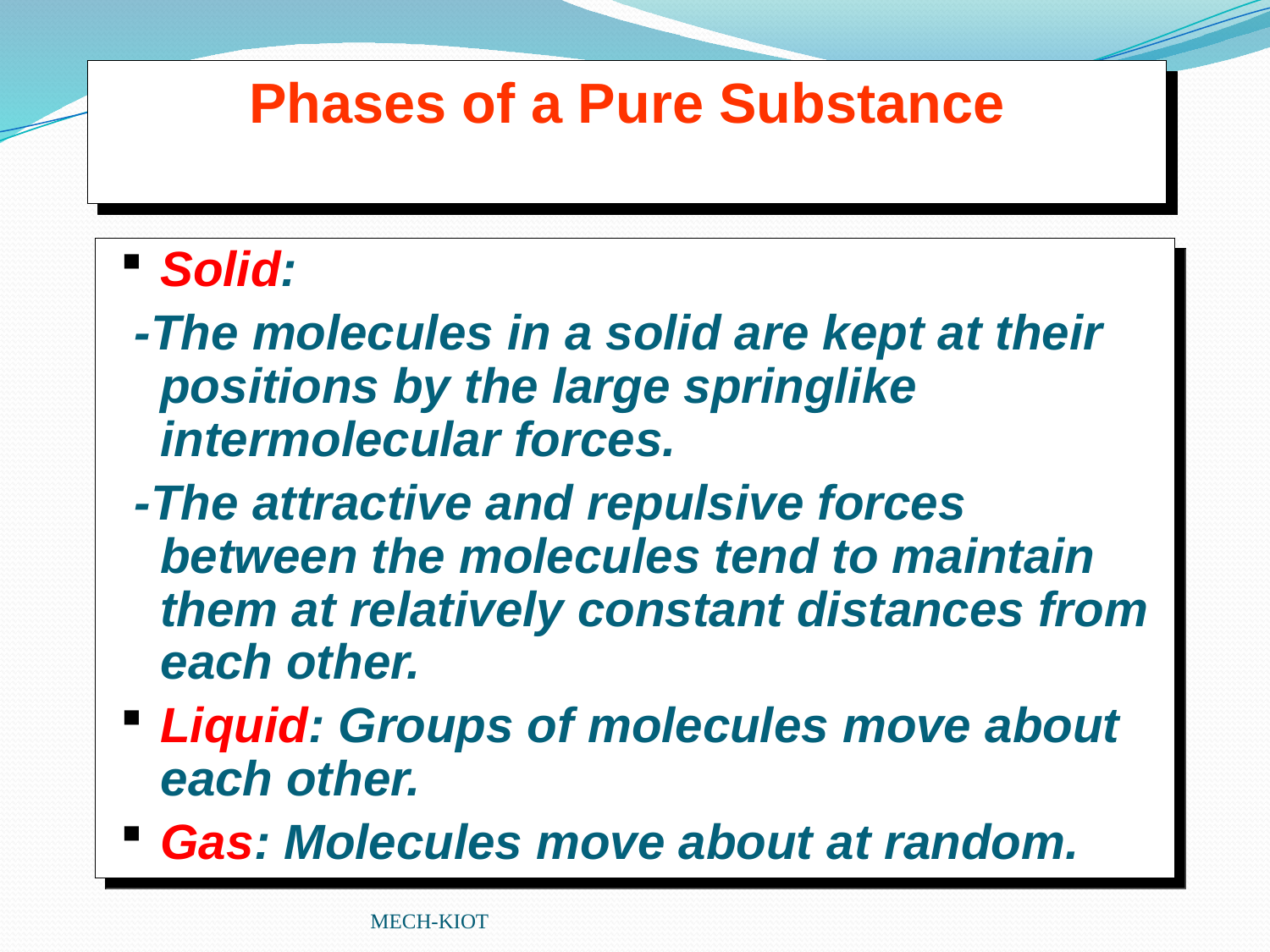

Phases of a Pure Substance
Solid:
 -The molecules in a solid are kept at their positions by the large springlike intermolecular forces.
 -The attractive and repulsive forces between the molecules tend to maintain them at relatively constant distances from each other.
Liquid: Groups of molecules move about each other.
Gas: Molecules move about at random.

MECH-KIOT